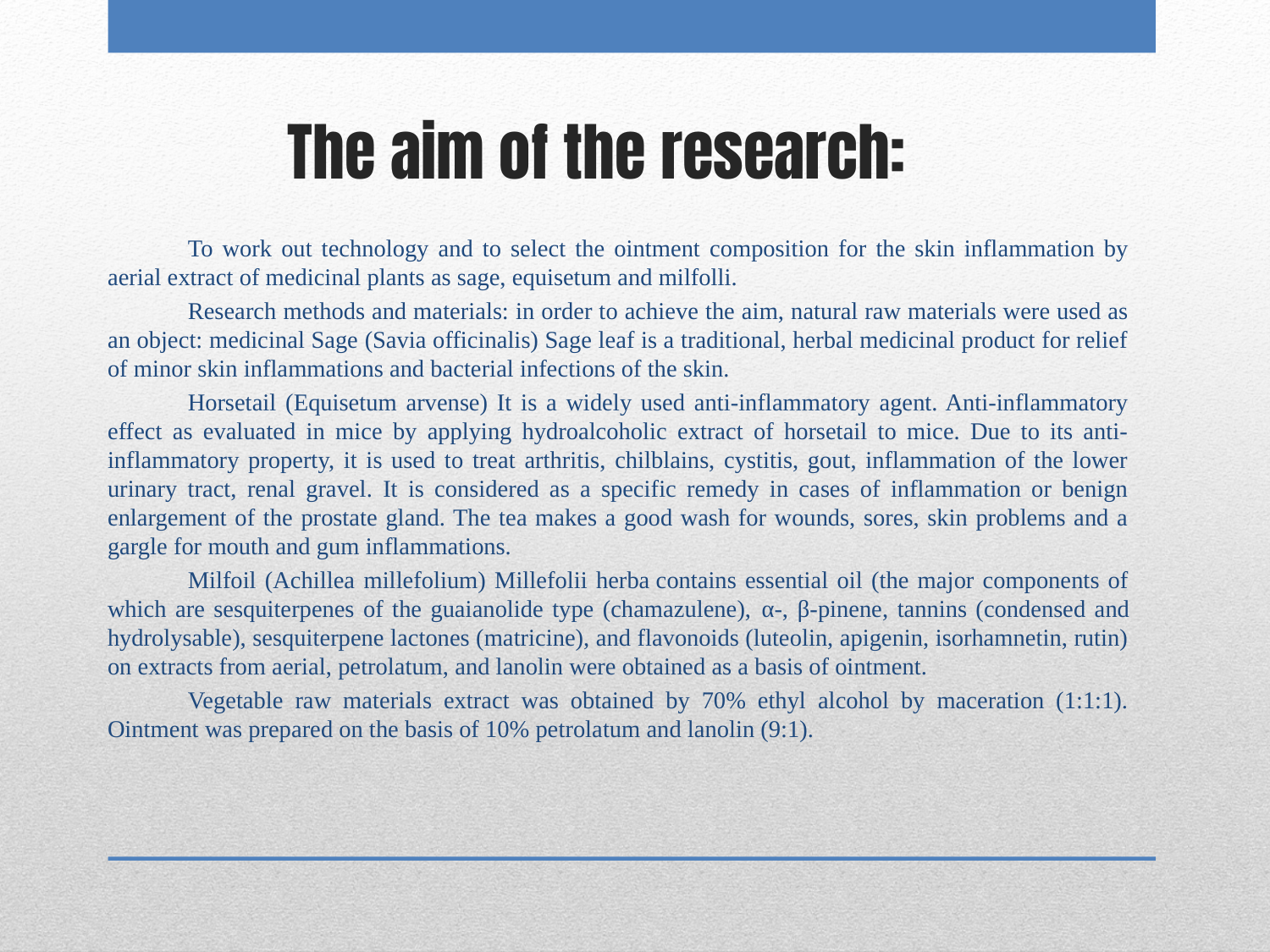

# The aim of the research:
To work out technology and to select the ointment composition for the skin inflammation by aerial extract of medicinal plants as sage, equisetum and milfolli.
Research methods and materials: in order to achieve the aim, natural raw materials were used as an object: medicinal Sage (Savia officinalis) Sage leaf is a traditional, herbal medicinal product for relief of minor skin inflammations and bacterial infections of the skin.
Horsetail (Equisetum arvense) It is a widely used anti-inflammatory agent. Anti-inflammatory effect as evaluated in mice by applying hydroalcoholic extract of horsetail to mice. Due to its anti-inflammatory property, it is used to treat arthritis, chilblains, cystitis, gout, inflammation of the lower urinary tract, renal gravel. It is considered as a specific remedy in cases of inflammation or benign enlargement of the prostate gland. The tea makes a good wash for wounds, sores, skin problems and a gargle for mouth and gum inflammations.
Milfoil (Achillea millefolium) Millefolii herba contains essential oil (the major components of which are sesquiterpenes of the guaianolide type (chamazulene), α-, β-pinene, tannins (condensed and hydrolysable), sesquiterpene lactones (matricine), and flavonoids (luteolin, apigenin, isorhamnetin, rutin) on extracts from aerial, petrolatum, and lanolin were obtained as a basis of ointment.
Vegetable raw materials extract was obtained by 70% ethyl alcohol by maceration (1:1:1). Ointment was prepared on the basis of 10% petrolatum and lanolin (9:1).